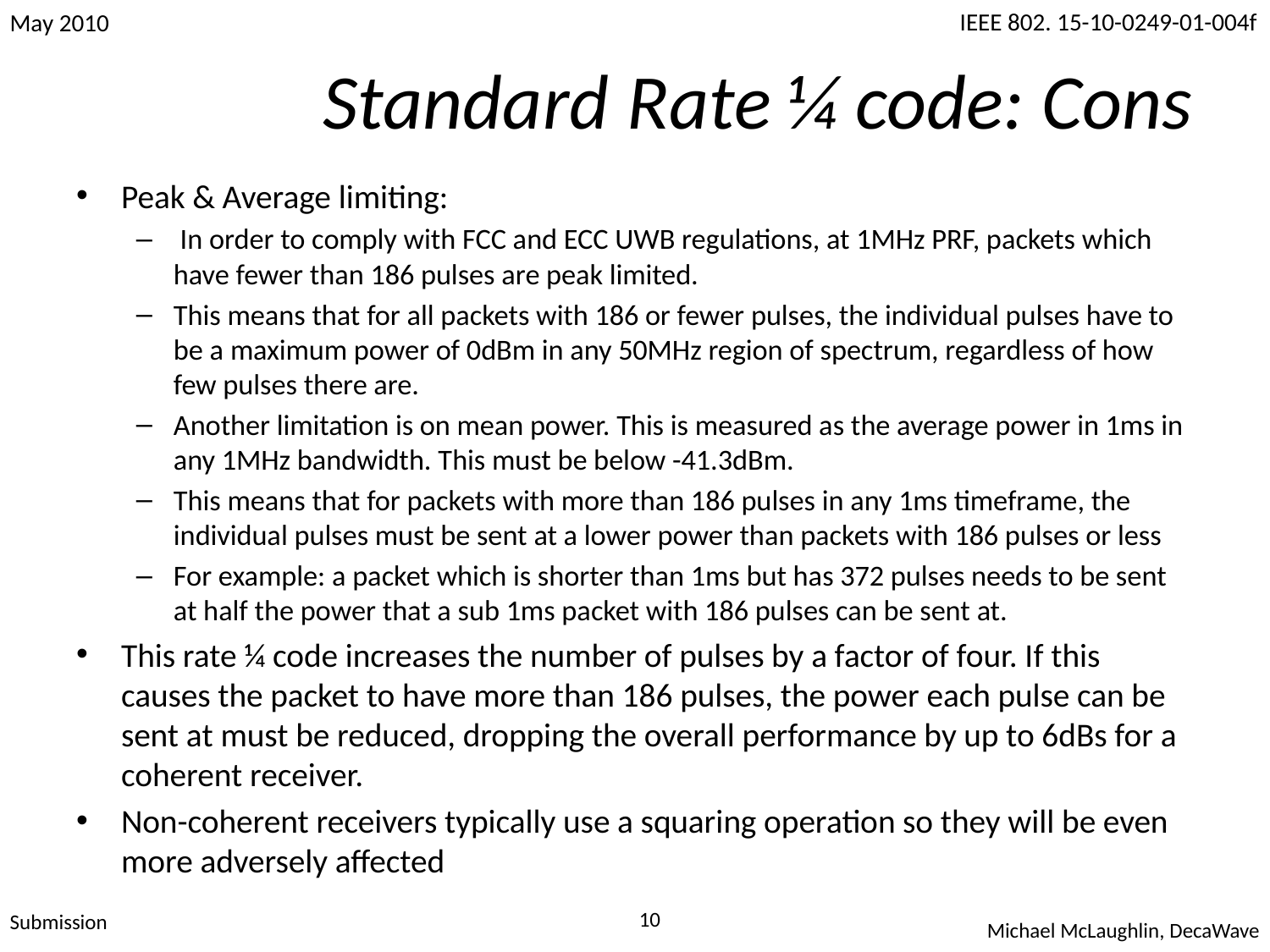

# Standard Rate ¼ code: Cons
Peak & Average limiting:
 In order to comply with FCC and ECC UWB regulations, at 1MHz PRF, packets which have fewer than 186 pulses are peak limited.
This means that for all packets with 186 or fewer pulses, the individual pulses have to be a maximum power of 0dBm in any 50MHz region of spectrum, regardless of how few pulses there are.
Another limitation is on mean power. This is measured as the average power in 1ms in any 1MHz bandwidth. This must be below -41.3dBm.
This means that for packets with more than 186 pulses in any 1ms timeframe, the individual pulses must be sent at a lower power than packets with 186 pulses or less
For example: a packet which is shorter than 1ms but has 372 pulses needs to be sent at half the power that a sub 1ms packet with 186 pulses can be sent at.
This rate ¼ code increases the number of pulses by a factor of four. If this causes the packet to have more than 186 pulses, the power each pulse can be sent at must be reduced, dropping the overall performance by up to 6dBs for a coherent receiver.
Non-coherent receivers typically use a squaring operation so they will be even more adversely affected